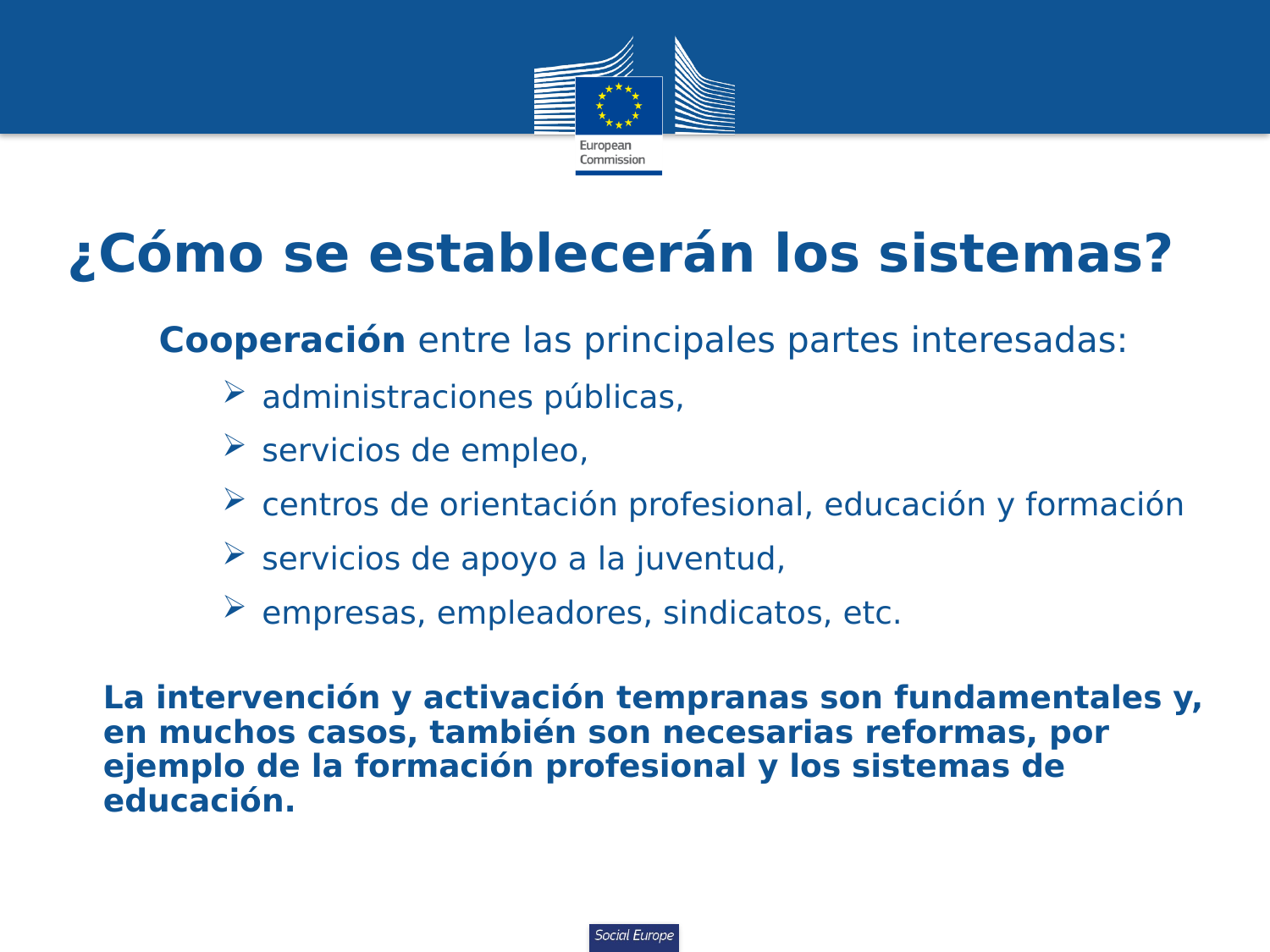

# ¿Cómo se establecerán los sistemas?
Cooperación entre las principales partes interesadas:
administraciones públicas,
servicios de empleo,
centros de orientación profesional, educación y formación
servicios de apoyo a la juventud,
empresas, empleadores, sindicatos, etc.

La intervención y activación tempranas son fundamentales y, en muchos casos, también son necesarias reformas, por ejemplo de la formación profesional y los sistemas de educación.